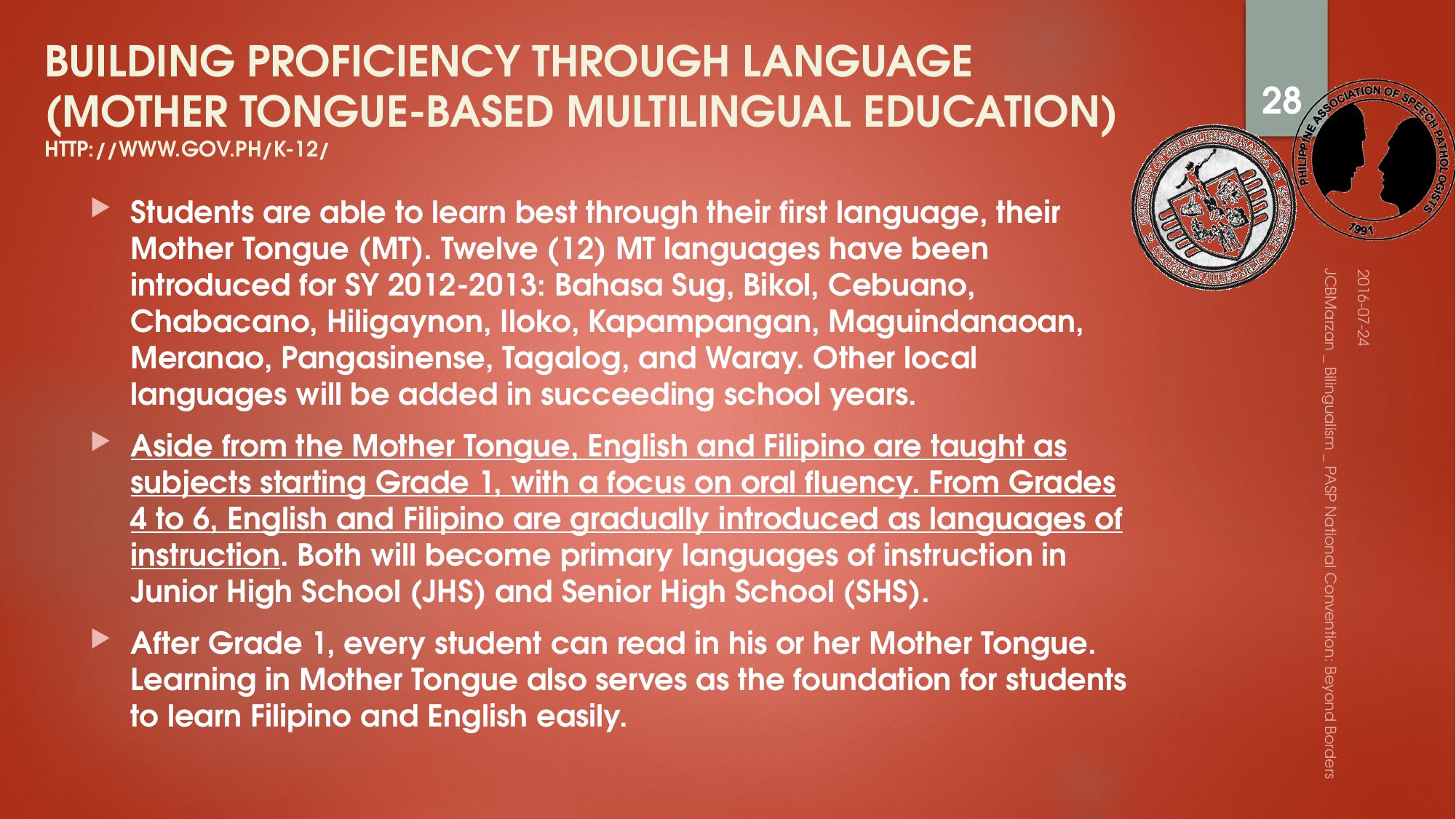

# BUILDING PROFICIENCY THROUGH LANGUAGE (MOTHER TONGUE-BASED MULTILINGUAL EDUCATION) http://www.gov.ph/k-12/
28
Students are able to learn best through their first language, their Mother Tongue (MT). Twelve (12) MT languages have been introduced for SY 2012-2013: Bahasa Sug, Bikol, Cebuano, Chabacano, Hiligaynon, Iloko, Kapampangan, Maguindanaoan, Meranao, Pangasinense, Tagalog, and Waray. Other local languages will be added in succeeding school years.
Aside from the Mother Tongue, English and Filipino are taught as subjects starting Grade 1, with a focus on oral fluency. From Grades 4 to 6, English and Filipino are gradually introduced as languages of instruction. Both will become primary languages of instruction in Junior High School (JHS) and Senior High School (SHS).
After Grade 1, every student can read in his or her Mother Tongue. Learning in Mother Tongue also serves as the foundation for students to learn Filipino and English easily.

2016-07-24
JCBMarzan _ Bilingualism _ PASP National Convention: Beyond Borders